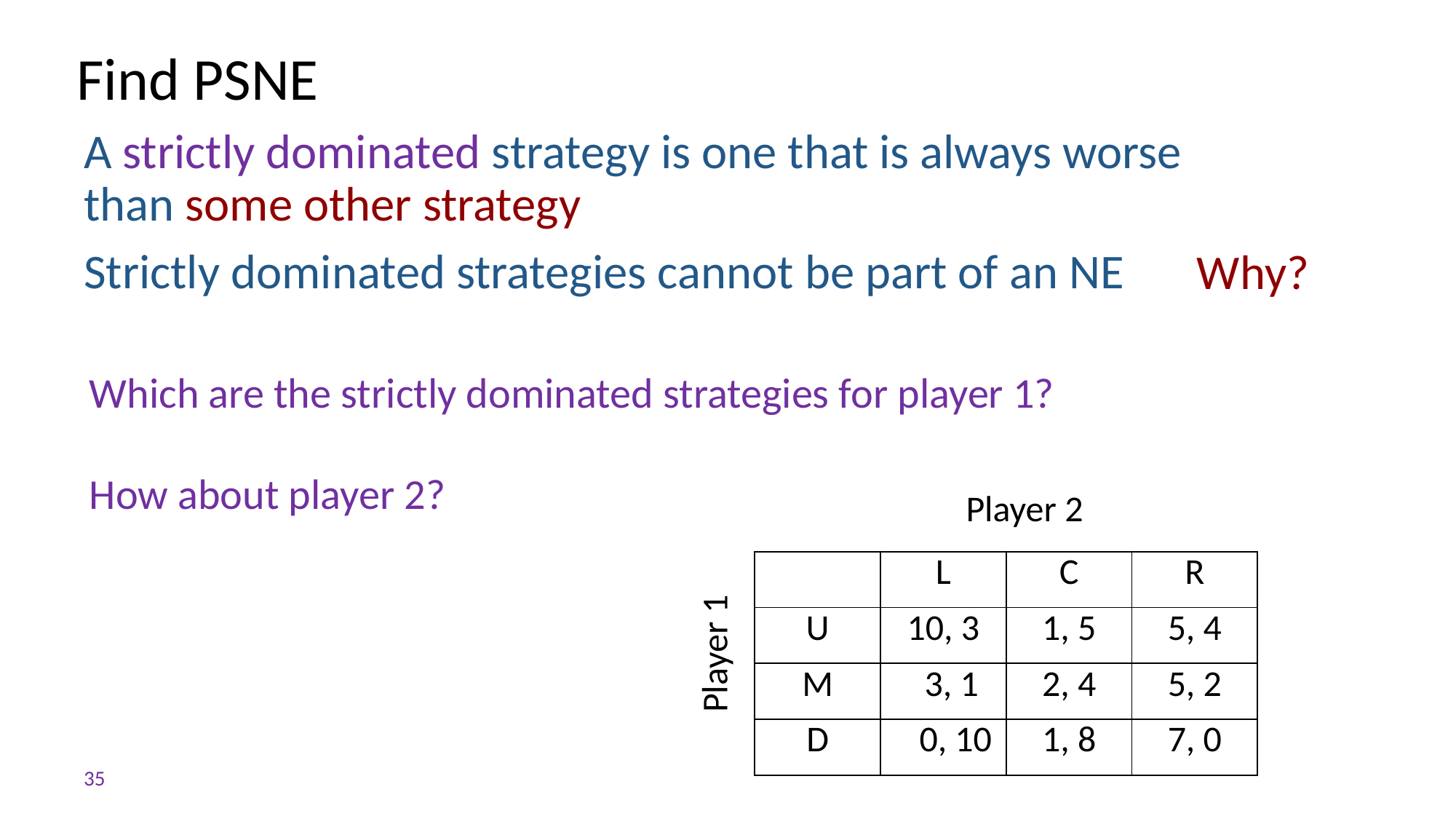

# Find PSNE
A strictly dominated strategy is one that is always worse than some other strategy
Strictly dominated strategies cannot be part of an NE
Why?
Which are the strictly dominated strategies for player 1?

How about player 2?
Player 2
|  | L | C | R |
| --- | --- | --- | --- |
| U | 10, 3 | 1, 5 | 5, 4 |
| M | 3, 1 | 2, 4 | 5, 2 |
| D | 0, 10 | 1, 8 | 7, 0 |
Player 1
35